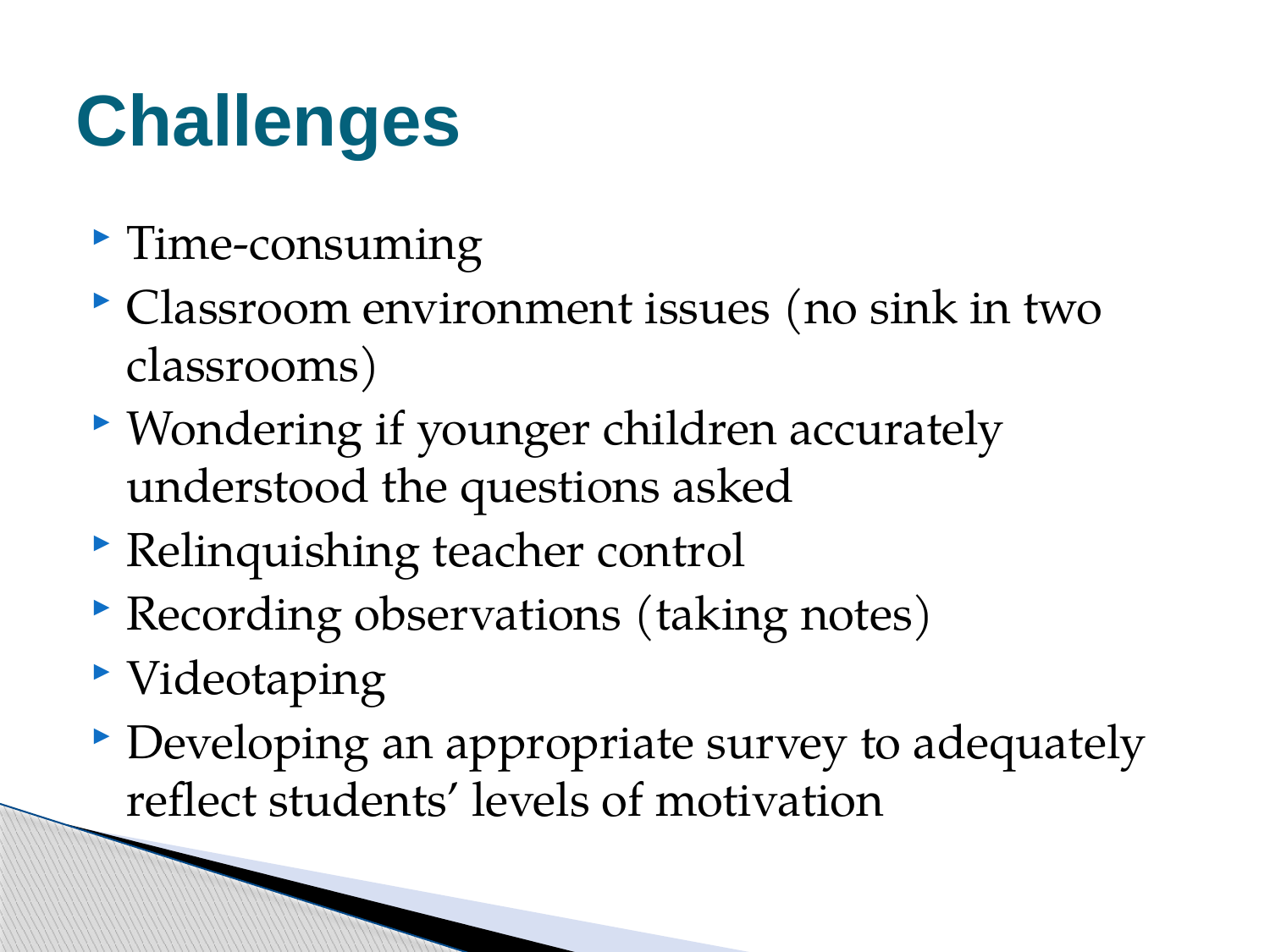

# Challenges
Time-consuming
Classroom environment issues (no sink in two classrooms)
Wondering if younger children accurately understood the questions asked
Relinquishing teacher control
Recording observations (taking notes)
Videotaping
Developing an appropriate survey to adequately reflect students’ levels of motivation